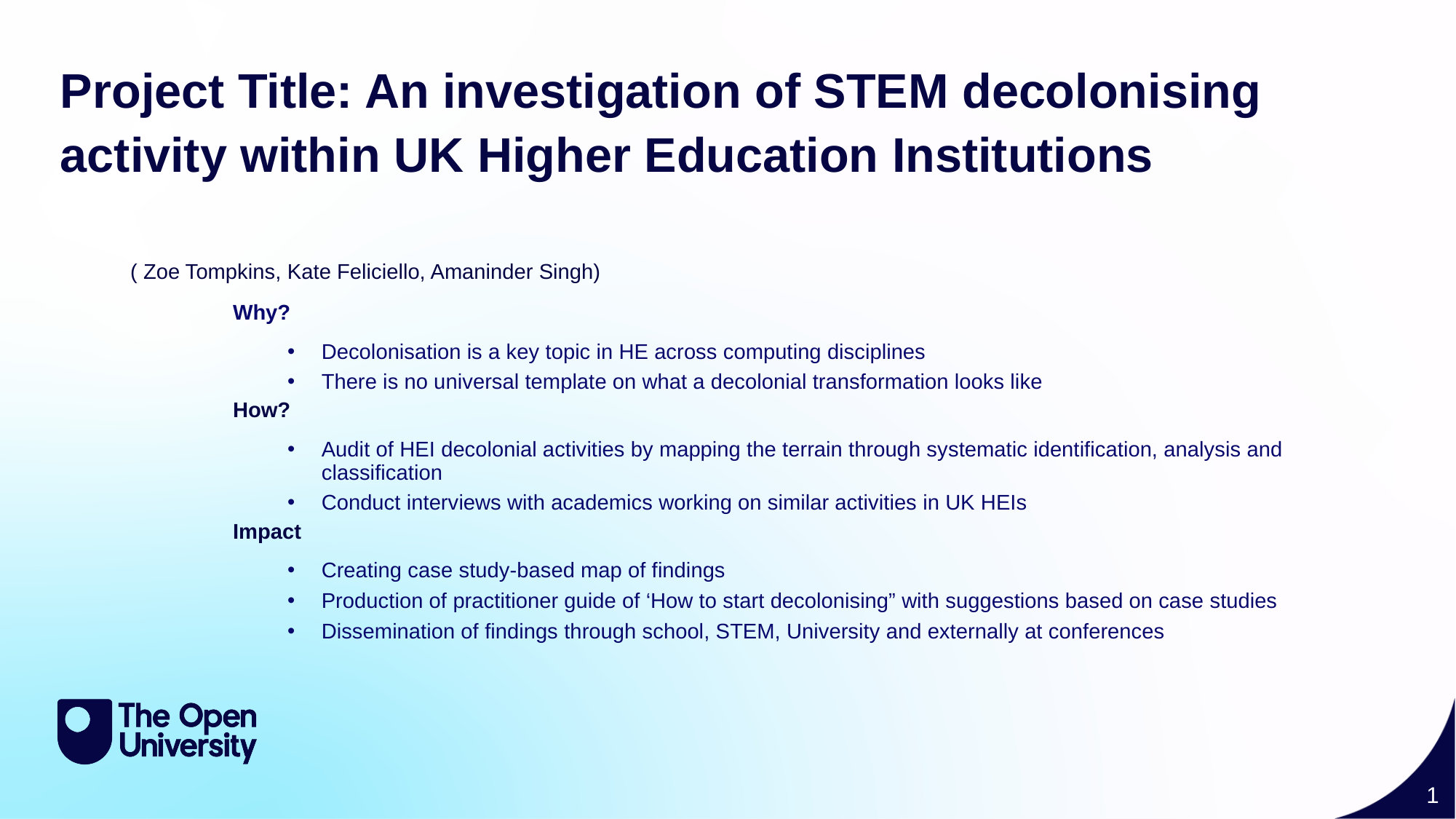

Slide Title 9
Project Title: An investigation of STEM decolonising activity within UK Higher Education Institutions

( Zoe Tompkins, Kate Feliciello, Amaninder Singh)

Why?
Decolonisation is a key topic in HE across computing disciplines
There is no universal template on what a decolonial transformation looks like
How?
Audit of HEI decolonial activities by mapping the terrain through systematic identification, analysis and classification
Conduct interviews with academics working on similar activities in UK HEIs
Impact
Creating case study-based map of findings
Production of practitioner guide of ‘How to start decolonising” with suggestions based on case studies
Dissemination of findings through school, STEM, University and externally at conferences